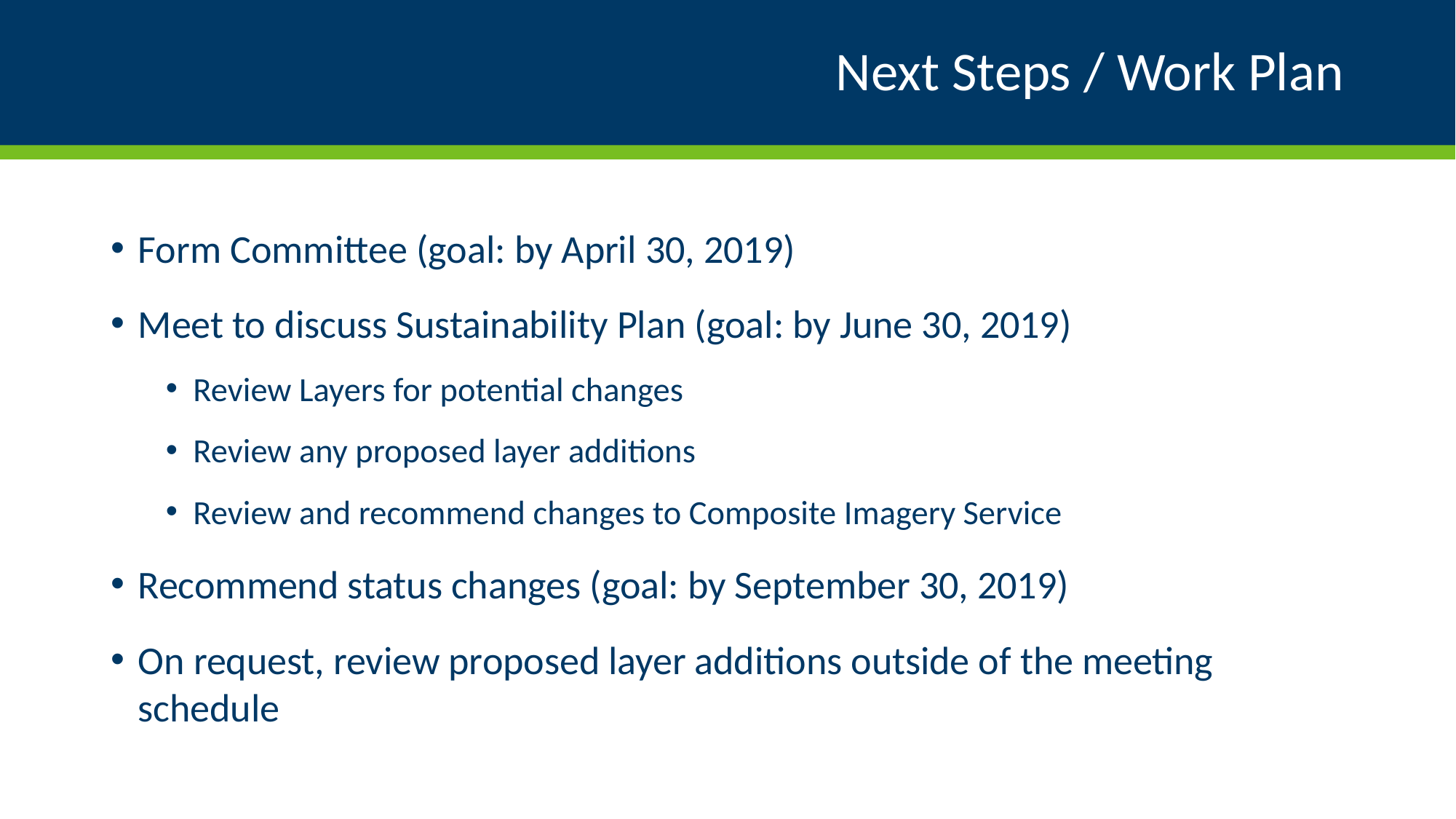

# Next Steps / Work Plan
Form Committee (goal: by April 30, 2019)
Meet to discuss Sustainability Plan (goal: by June 30, 2019)
Review Layers for potential changes
Review any proposed layer additions
Review and recommend changes to Composite Imagery Service
Recommend status changes (goal: by September 30, 2019)
On request, review proposed layer additions outside of the meeting schedule